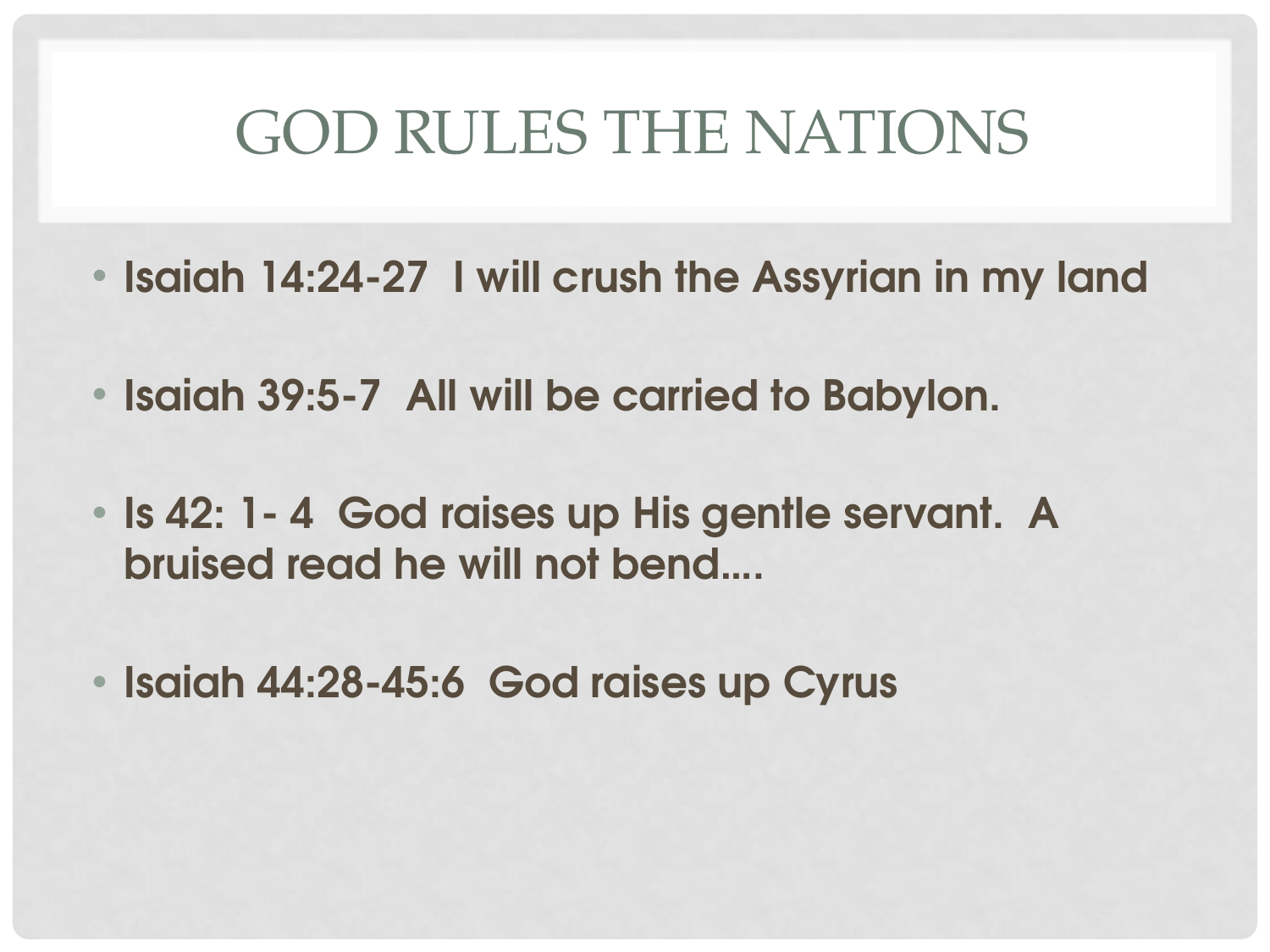

# God Rules The Nations
Isaiah 14:24-27  I will crush the Assyrian in my land

Isaiah 39:5-7  All will be carried to Babylon.

Is 42: 1- 4  God raises up His gentle servant.  A bruised read he will not bend….

Isaiah 44:28-45:6  God raises up Cyrus